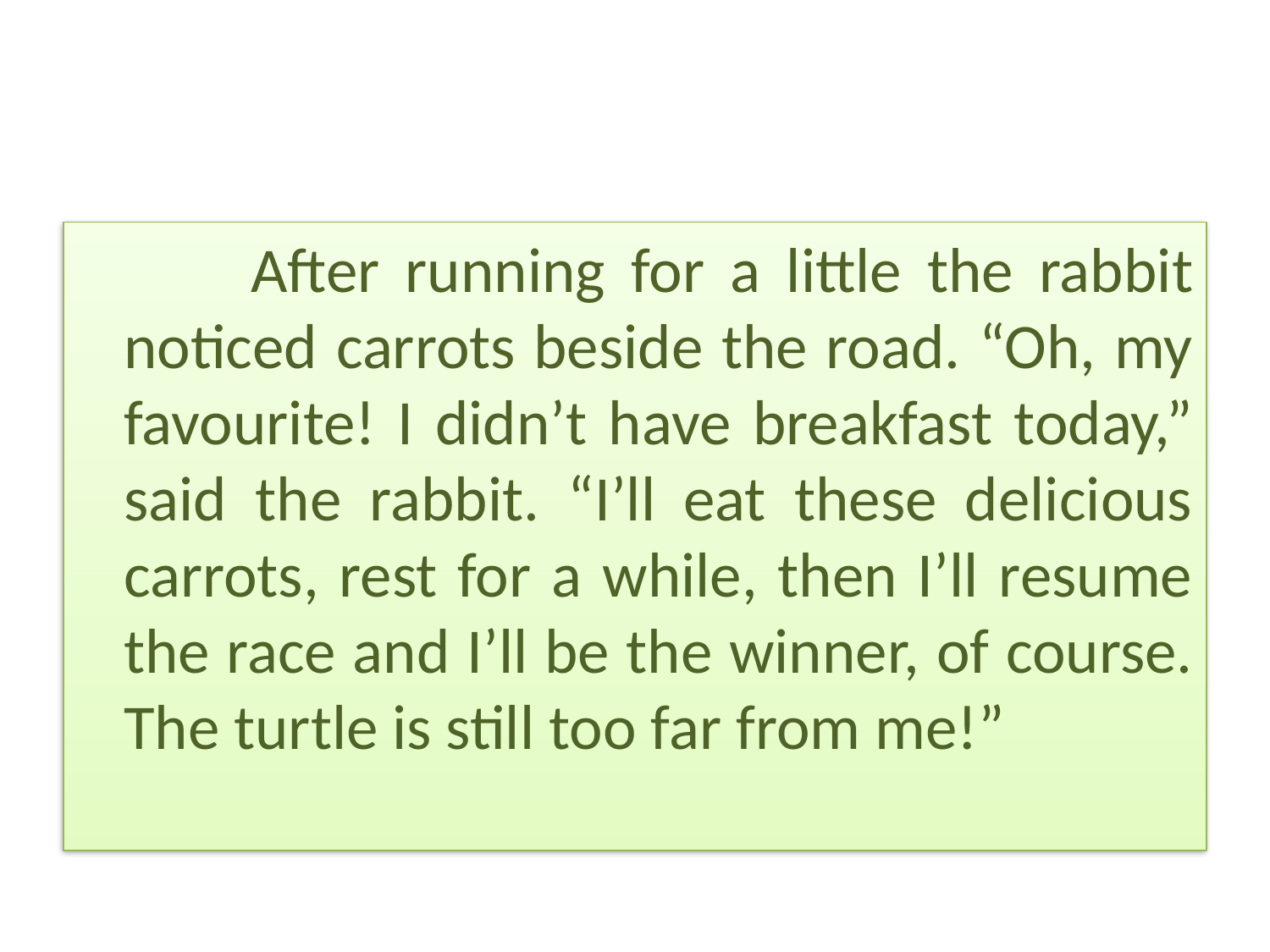

#
		After running for a little the rabbit noticed carrots beside the road. “Oh, my favourite! I didn’t have breakfast today,” said the rabbit. “I’ll eat these delicious carrots, rest for a while, then I’ll resume the race and I’ll be the winner, of course. The turtle is still too far from me!”